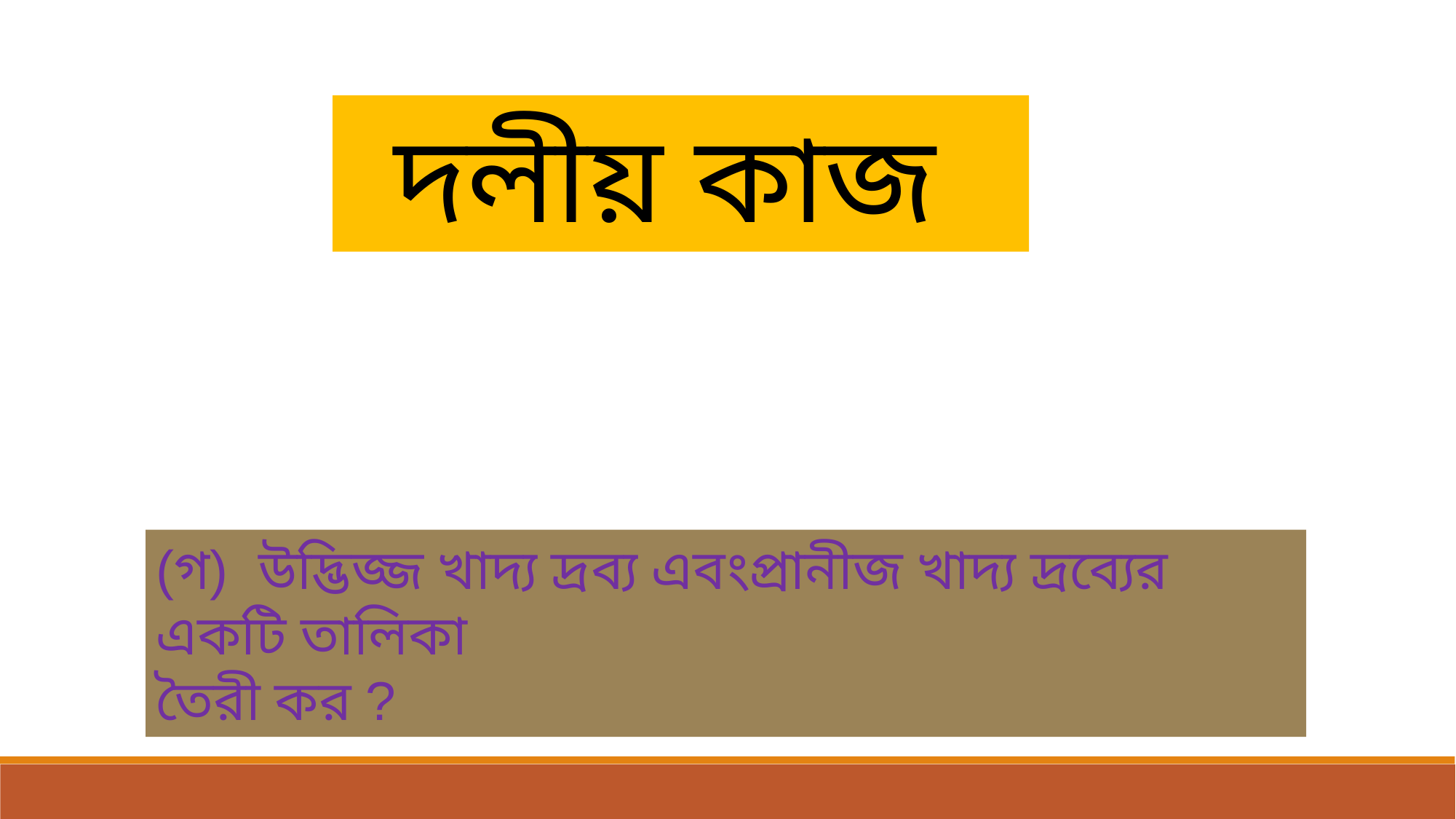

দলীয় কাজ
(গ)  উদ্ভিজ্জ খাদ্য দ্রব্য এবংপ্রানীজ খাদ্য দ্রব্যের একটি তালিকা
তৈরী কর ?